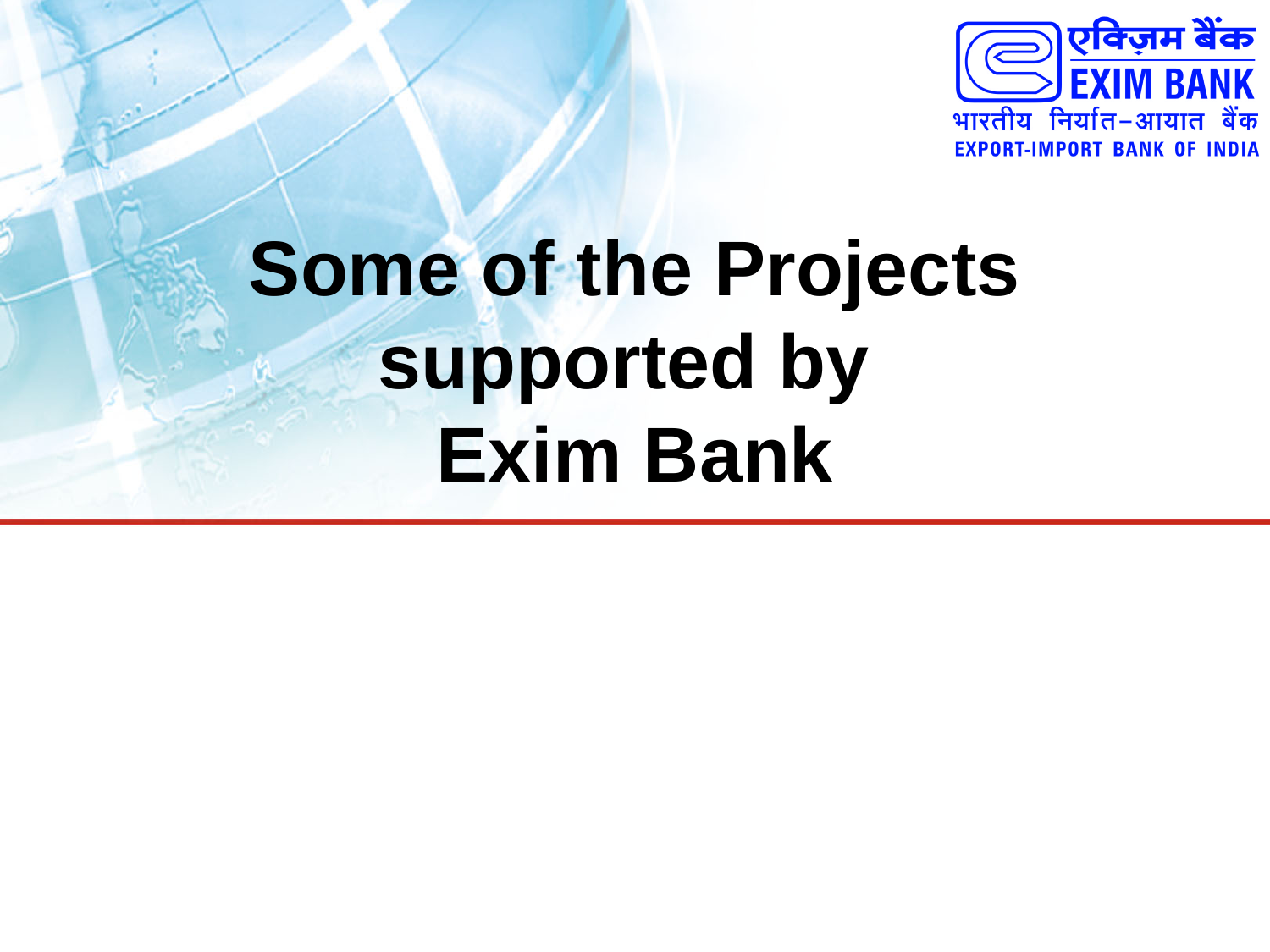

# Some of the Projects supported by Exim Bank